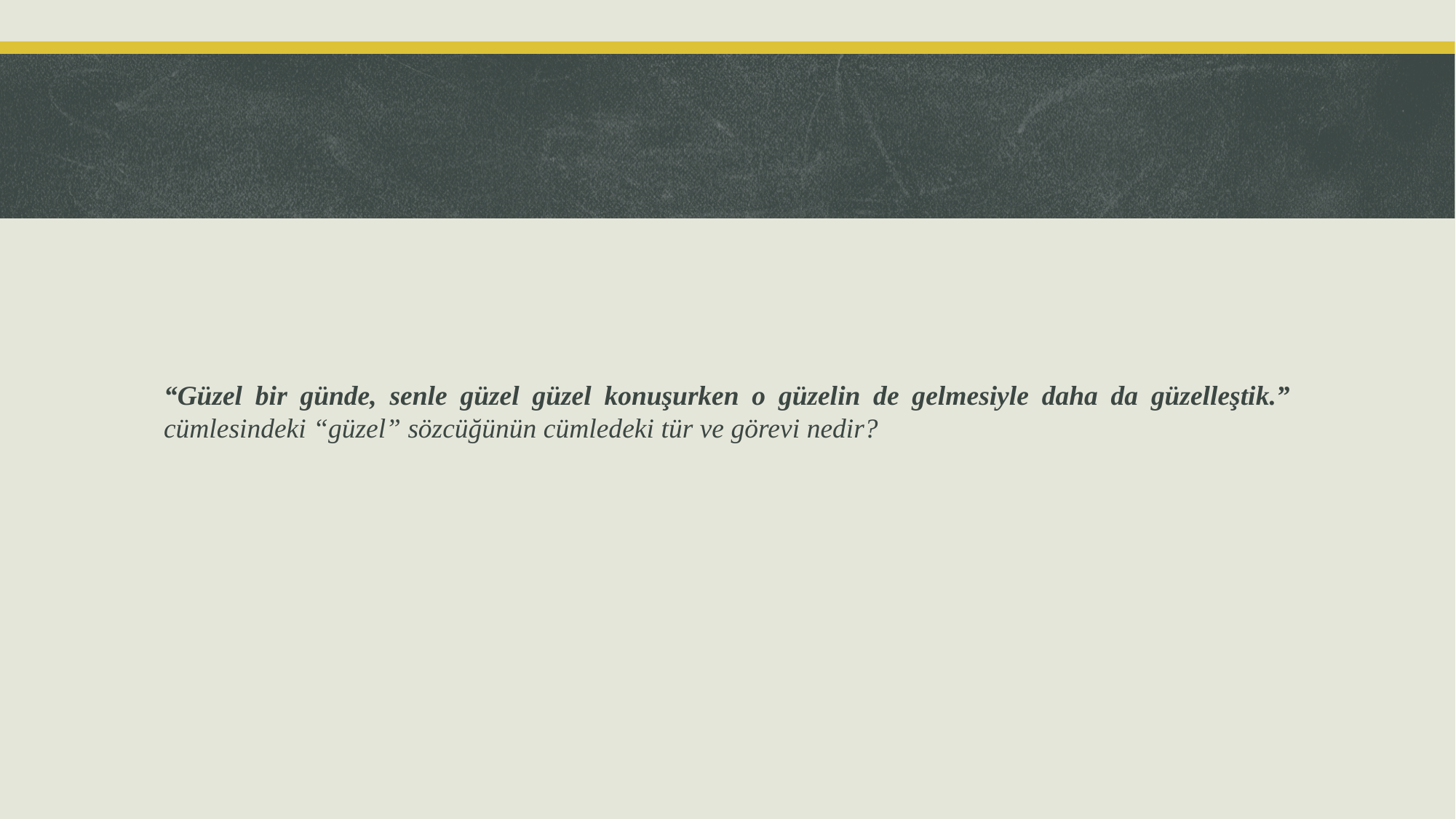

“Güzel bir günde, senle güzel güzel konuşurken o güzelin de gelmesiyle daha da güzelleştik.” cümlesindeki “güzel” sözcüğünün cümledeki tür ve görevi nedir?